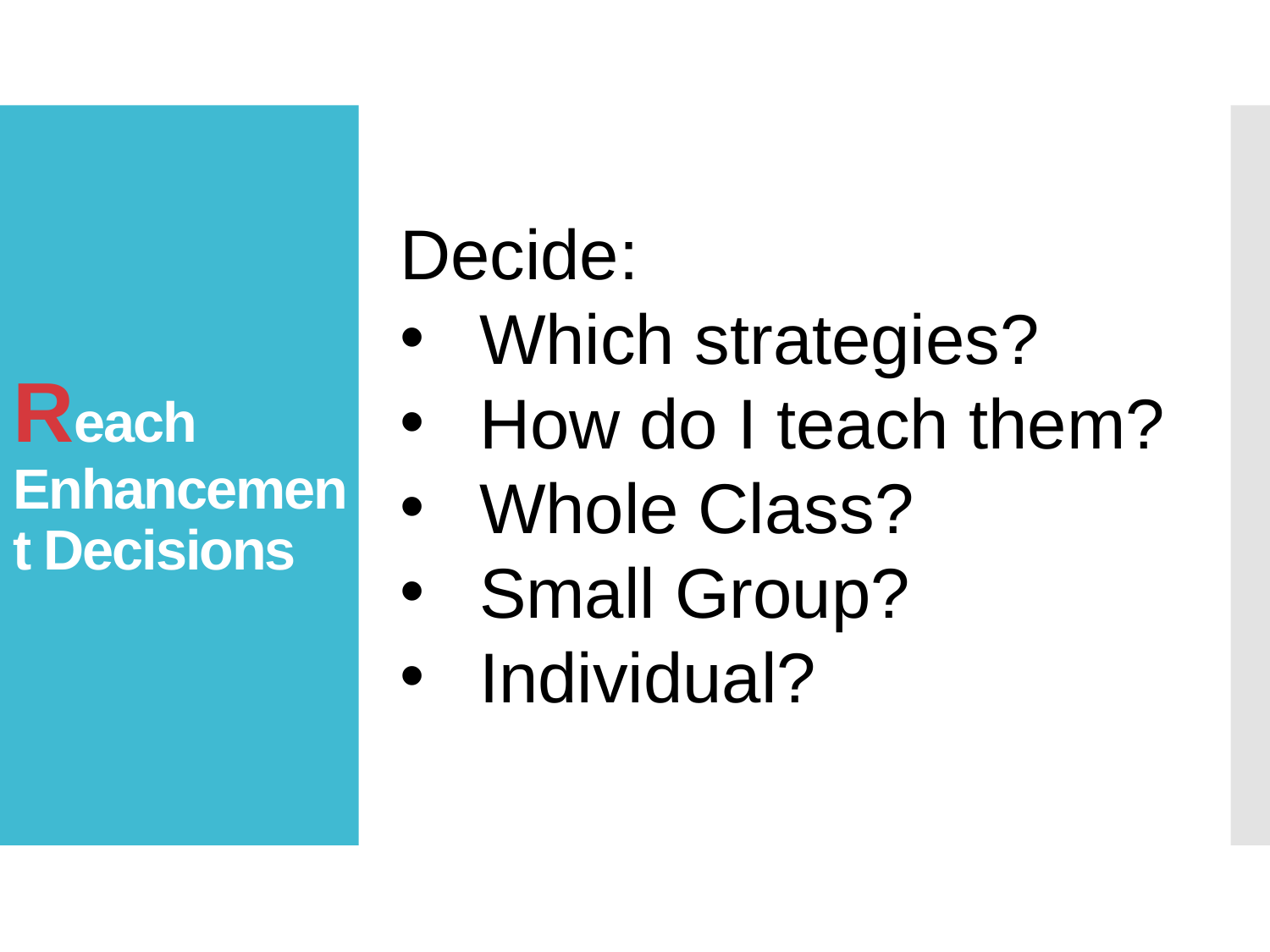

# Reach Enhancement Decisions
Decide:
Which strategies?
How do I teach them?
Whole Class?
Small Group?
Individual?